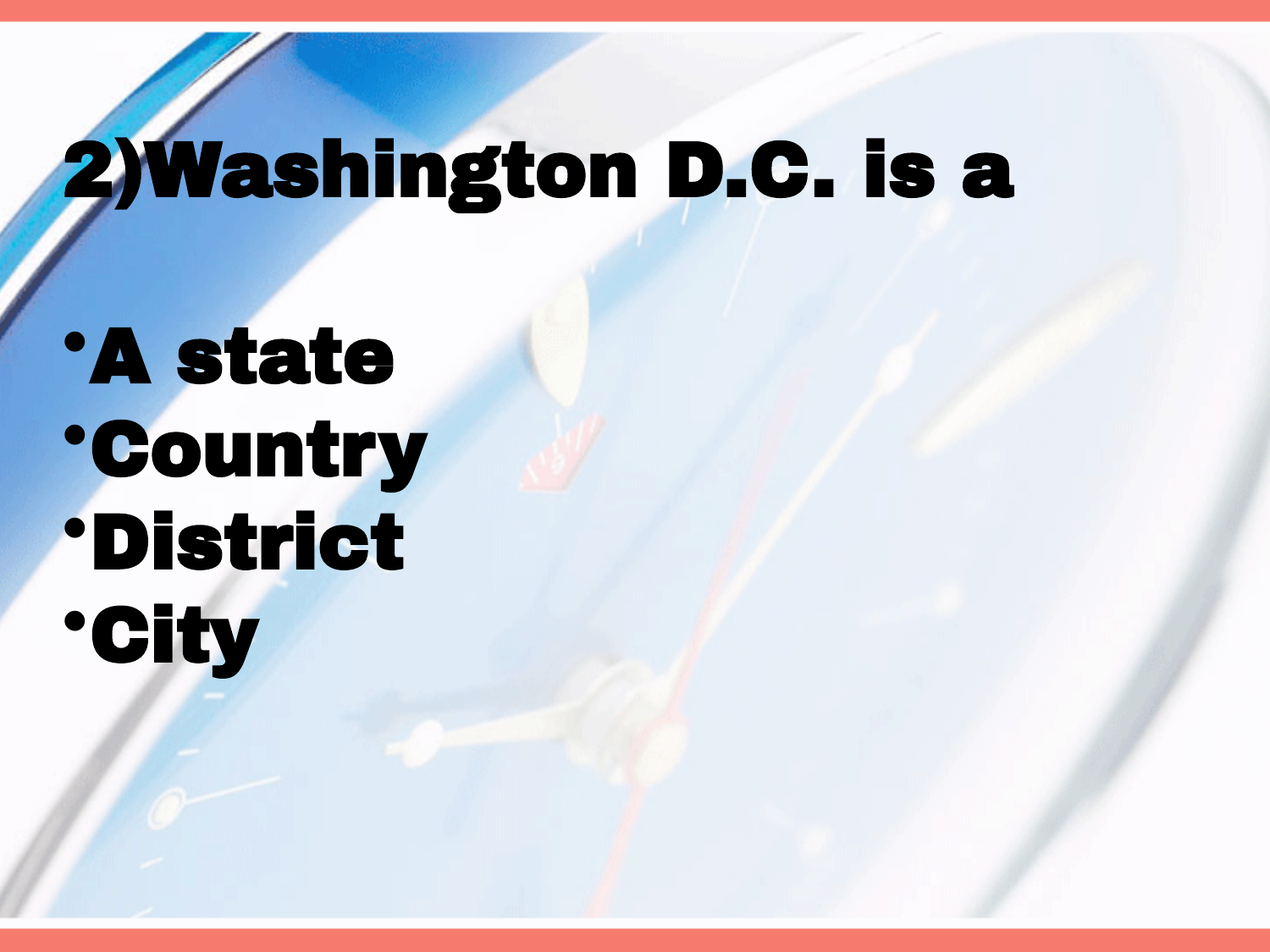

2)Washington D.C. is a

A state
Country
District
City